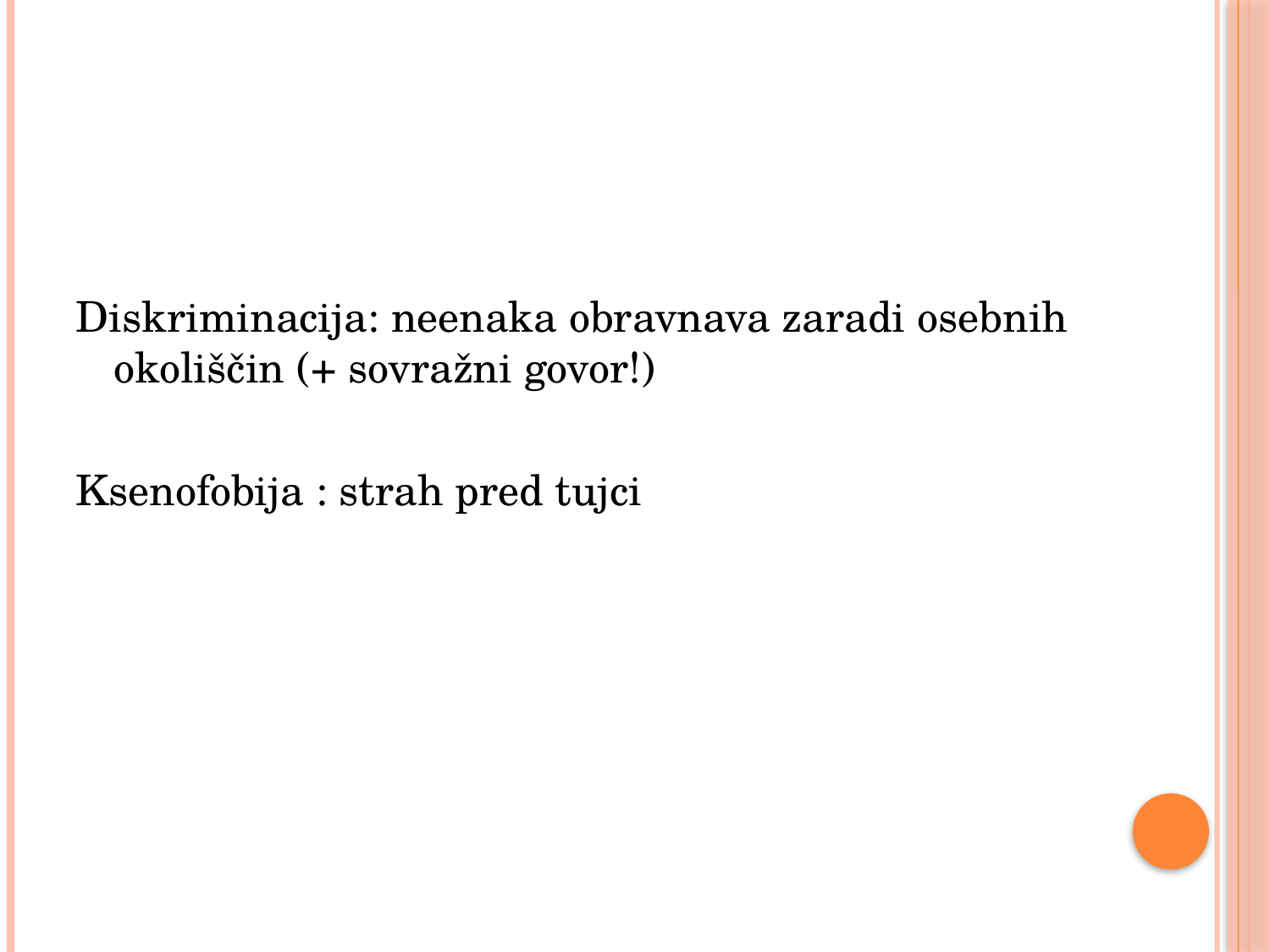

#

Diskriminacija: neenaka obravnava zaradi osebnih okoliščin (+ sovražni govor!)

Ksenofobija : strah pred tujci